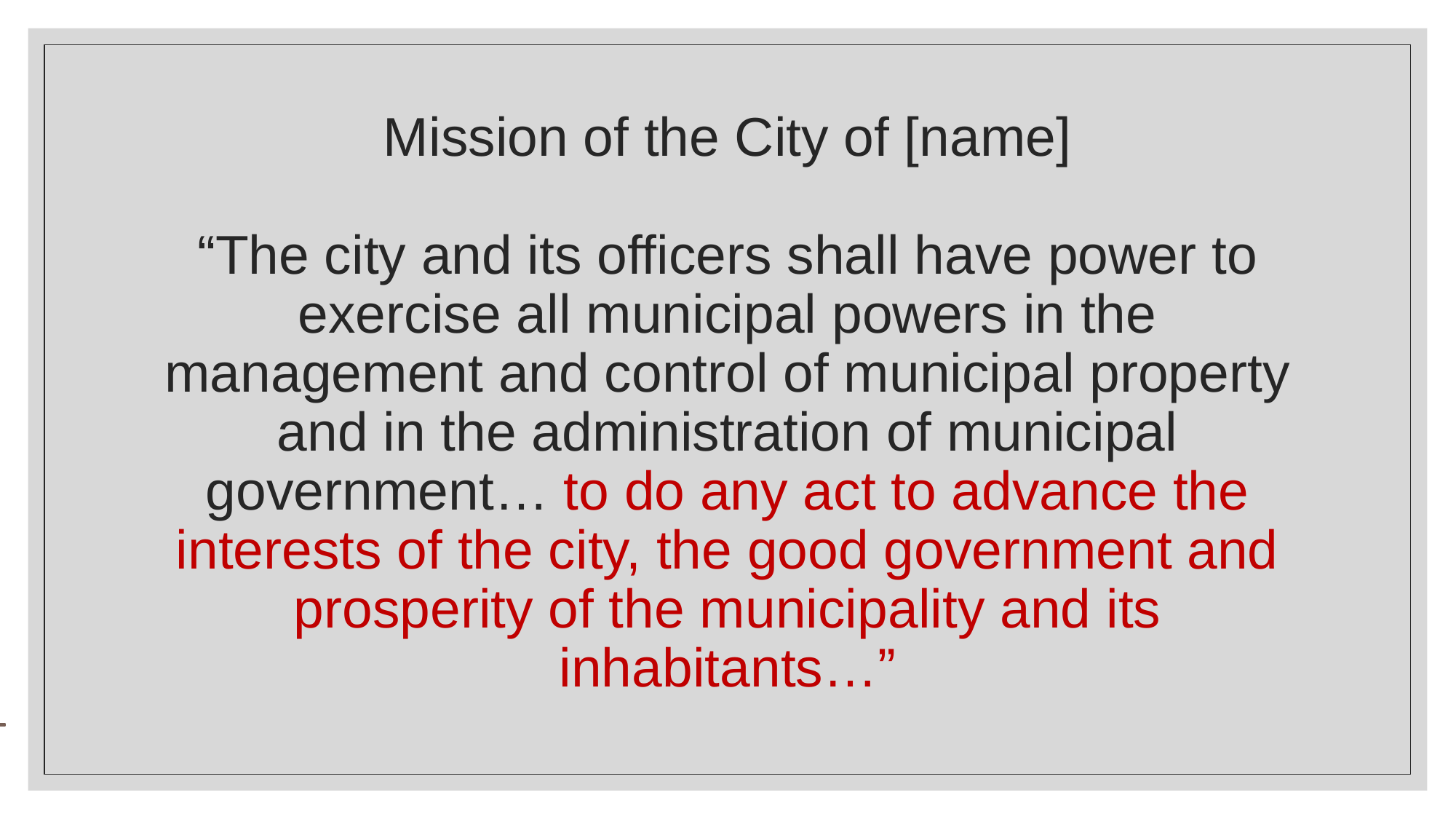

# Mission of the City of [name] “The city and its officers shall have power to exercise all municipal powers in the management and control of municipal property and in the administration of municipal government… to do any act to advance the interests of the city, the good government and prosperity of the municipality and its inhabitants…”
Progressive Movement:
1896 - 1916
01
Scientific Management: Frederick Taylor
02
Study of Public Administration: Woodrow Wilson
03